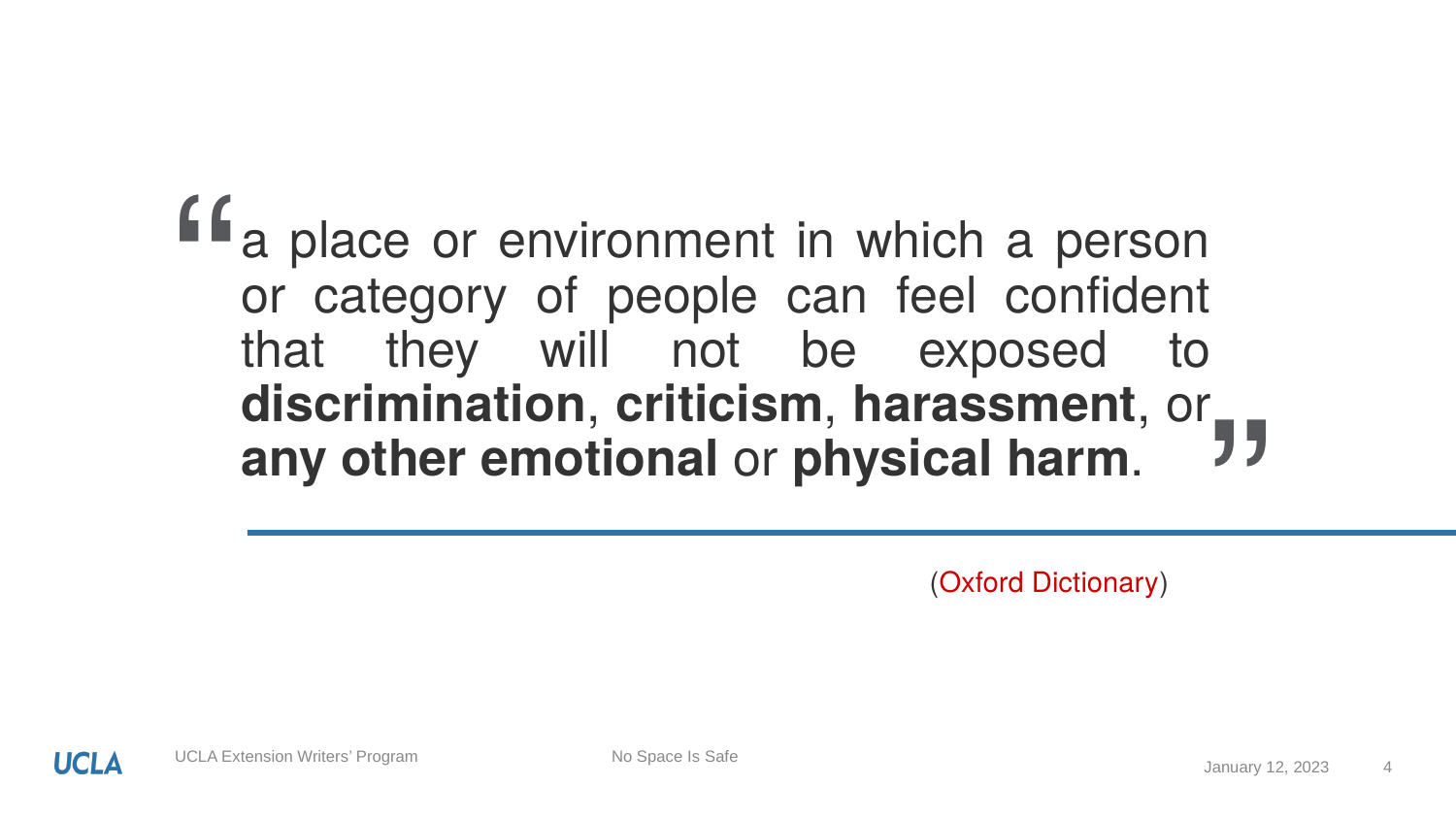

“
a place or environment in which a person or category of people can feel confident that they will not be exposed to discrimination, criticism, harassment, or any other emotional or physical harm.
“

(Oxford Dictionary)
January 12, 2023
4